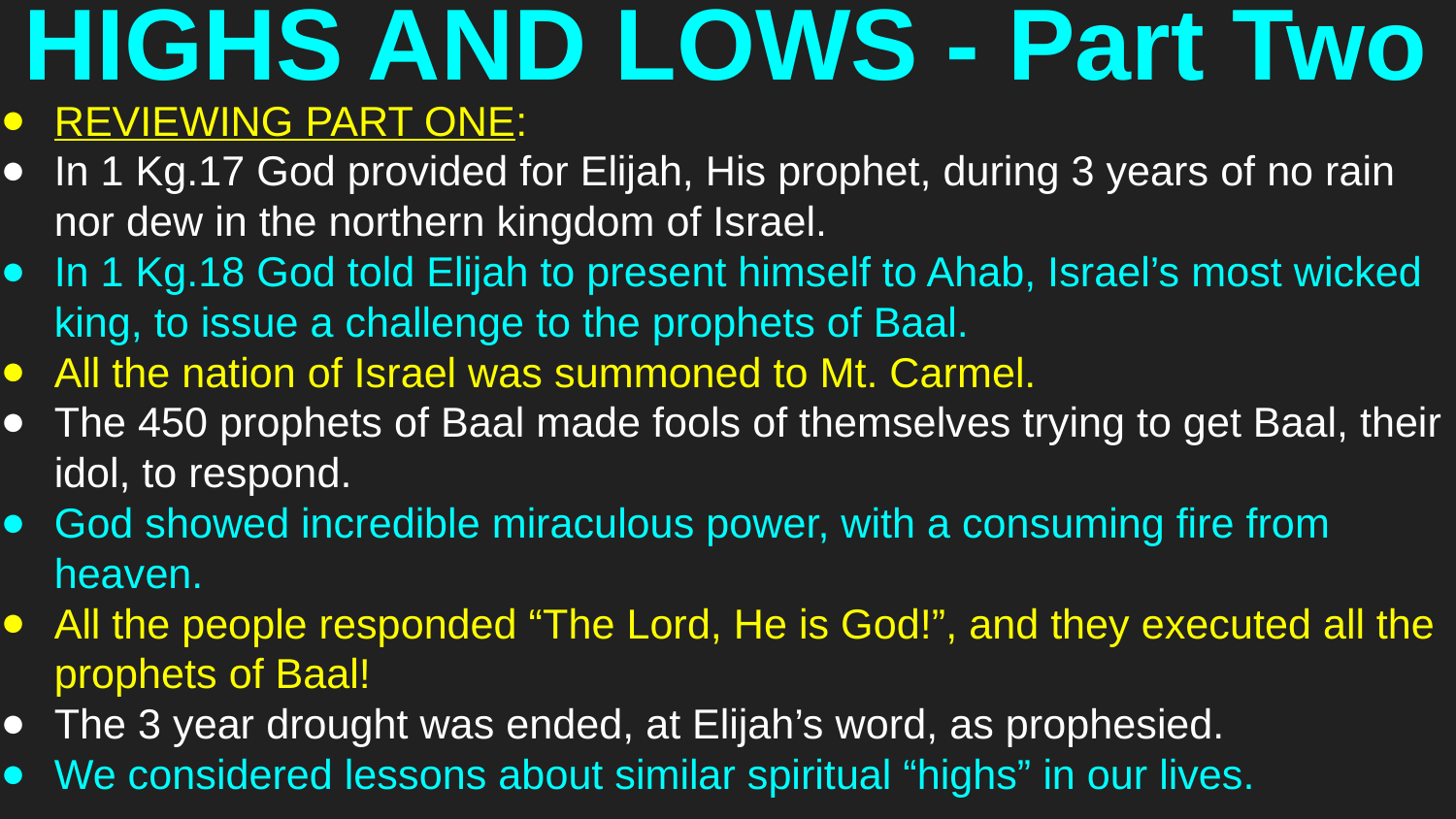

# HIGHS AND LOWS - Part Two
REVIEWING PART ONE:
In 1 Kg.17 God provided for Elijah, His prophet, during 3 years of no rain nor dew in the northern kingdom of Israel.
In 1 Kg.18 God told Elijah to present himself to Ahab, Israel’s most wicked king, to issue a challenge to the prophets of Baal.
All the nation of Israel was summoned to Mt. Carmel.
The 450 prophets of Baal made fools of themselves trying to get Baal, their idol, to respond.
God showed incredible miraculous power, with a consuming fire from heaven.
All the people responded “The Lord, He is God!”, and they executed all the prophets of Baal!
The 3 year drought was ended, at Elijah’s word, as prophesied.
We considered lessons about similar spiritual “highs” in our lives.